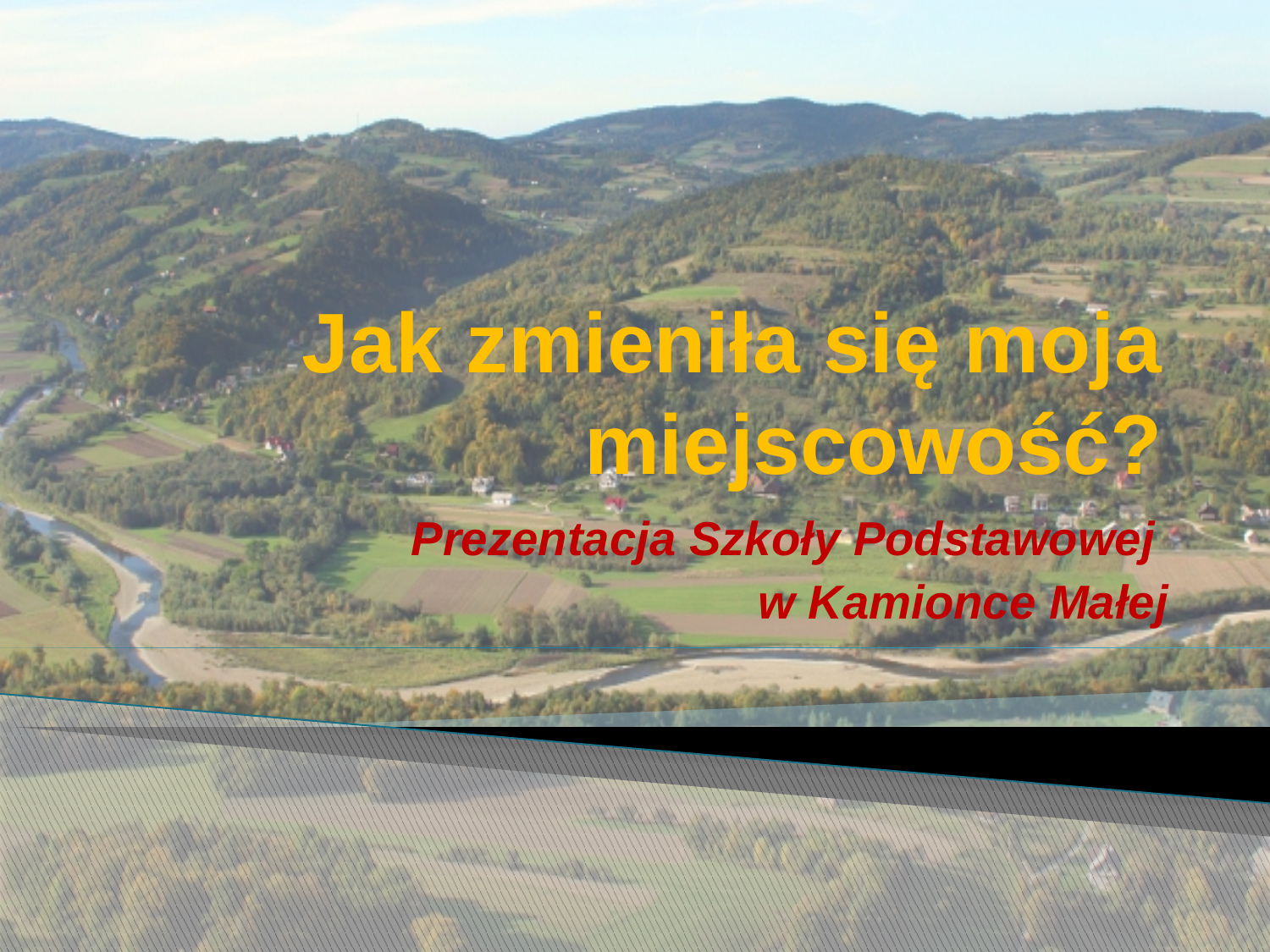

# Jak zmieniła się moja miejscowość?
Prezentacja Szkoły Podstawowej
w Kamionce Małej